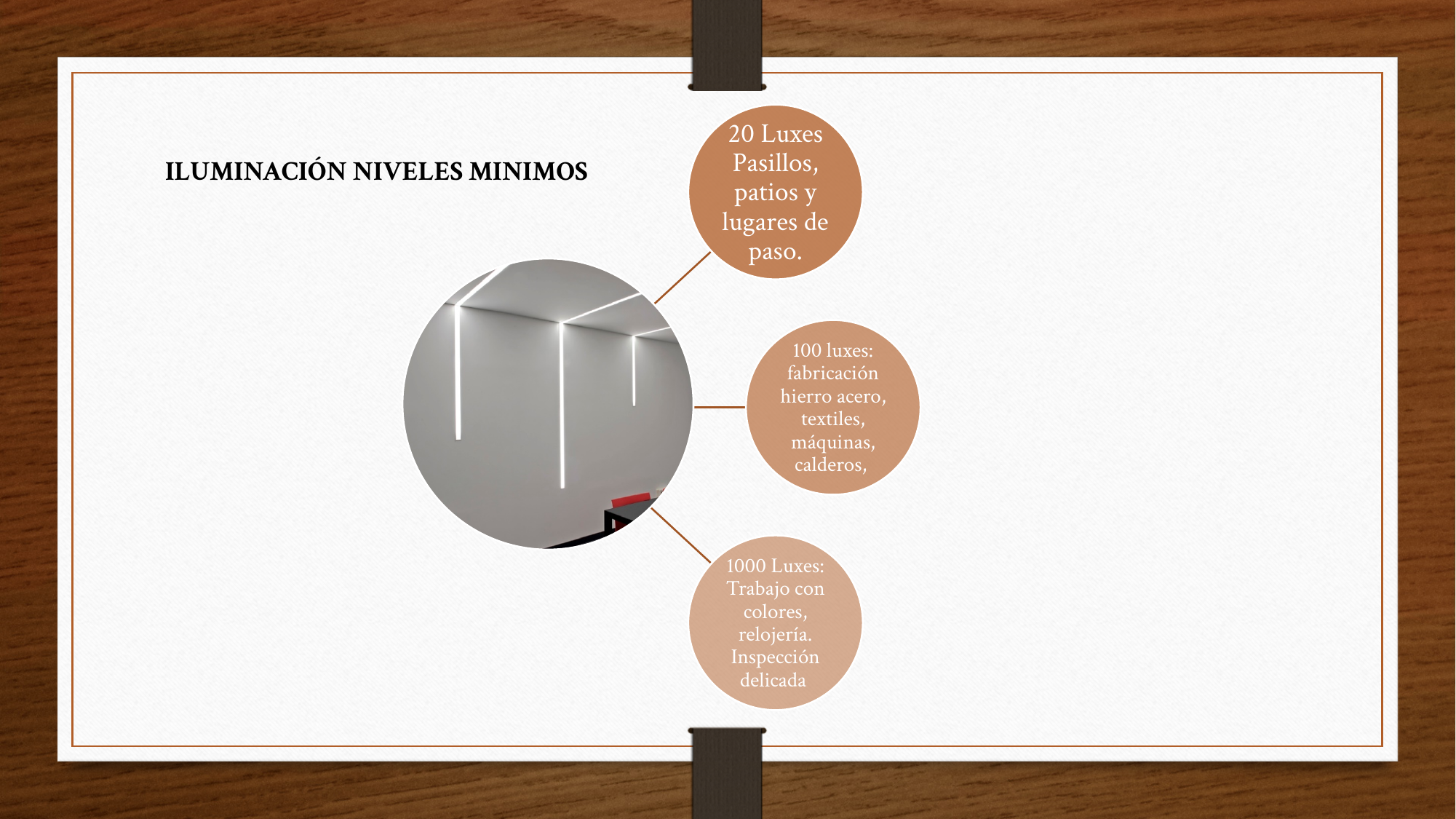

20 Luxes Pasillos, patios y lugares de paso.
100 luxes: fabricación hierro acero, textiles, máquinas, calderos,
1000 Luxes: Trabajo con colores, relojería. Inspección delicada
ILUMINACIÓN NIVELES MINIMOS